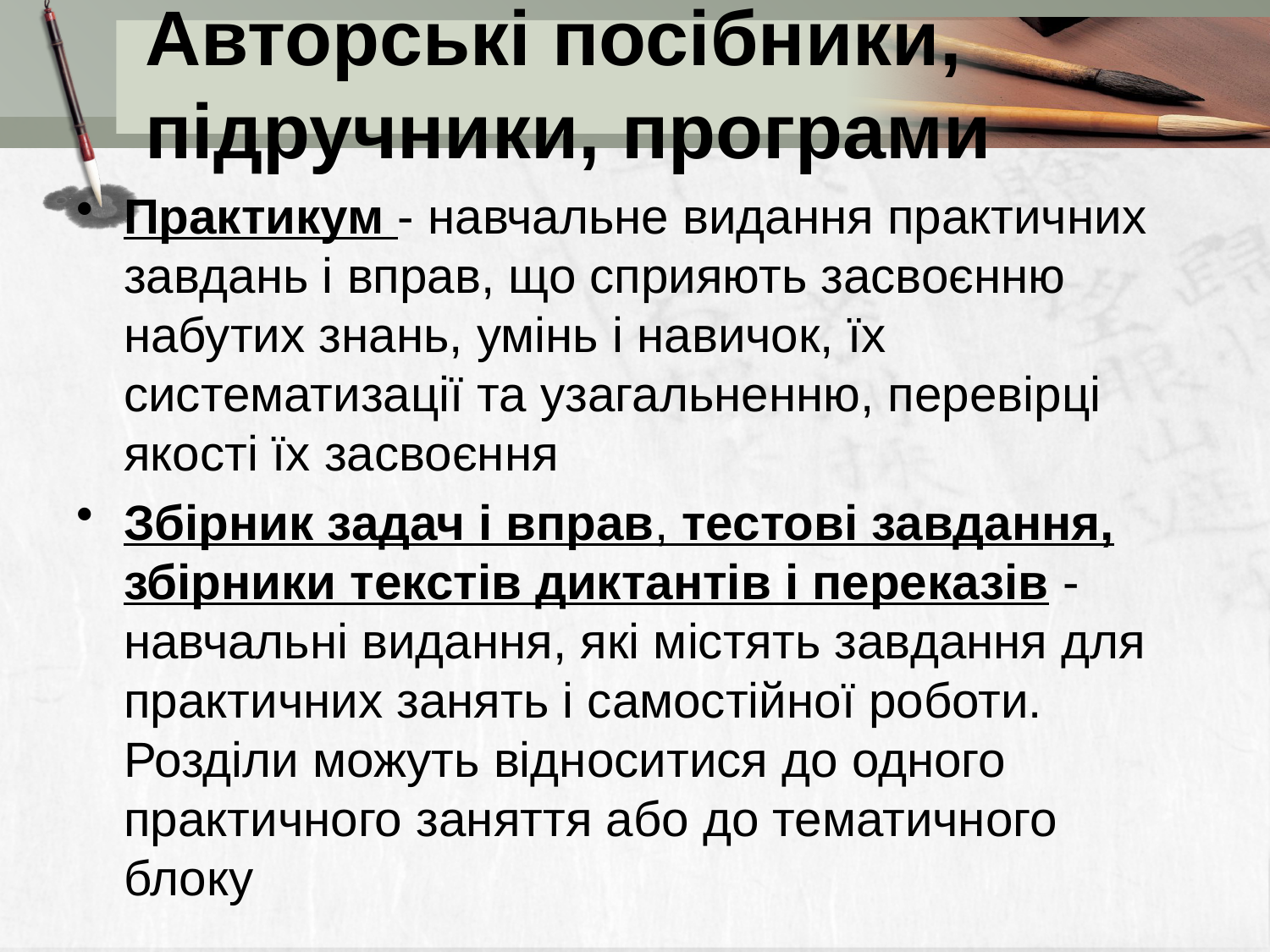

# Авторські посібники, підручники, програми
Практикум - навчальне видання практичних завдань і вправ, що сприяють засвоєнню набутих знань, умінь і навичок, їх систематизації та узагальненню, перевірці якості їх засвоєння
Збірник задач і вправ, тестові завдання, збірники текстів диктантів і переказів - навчальні видання, які містять завдання для практичних занять і самостійної роботи. Розділи можуть відноситися до одного практичного заняття або до тематичного блоку